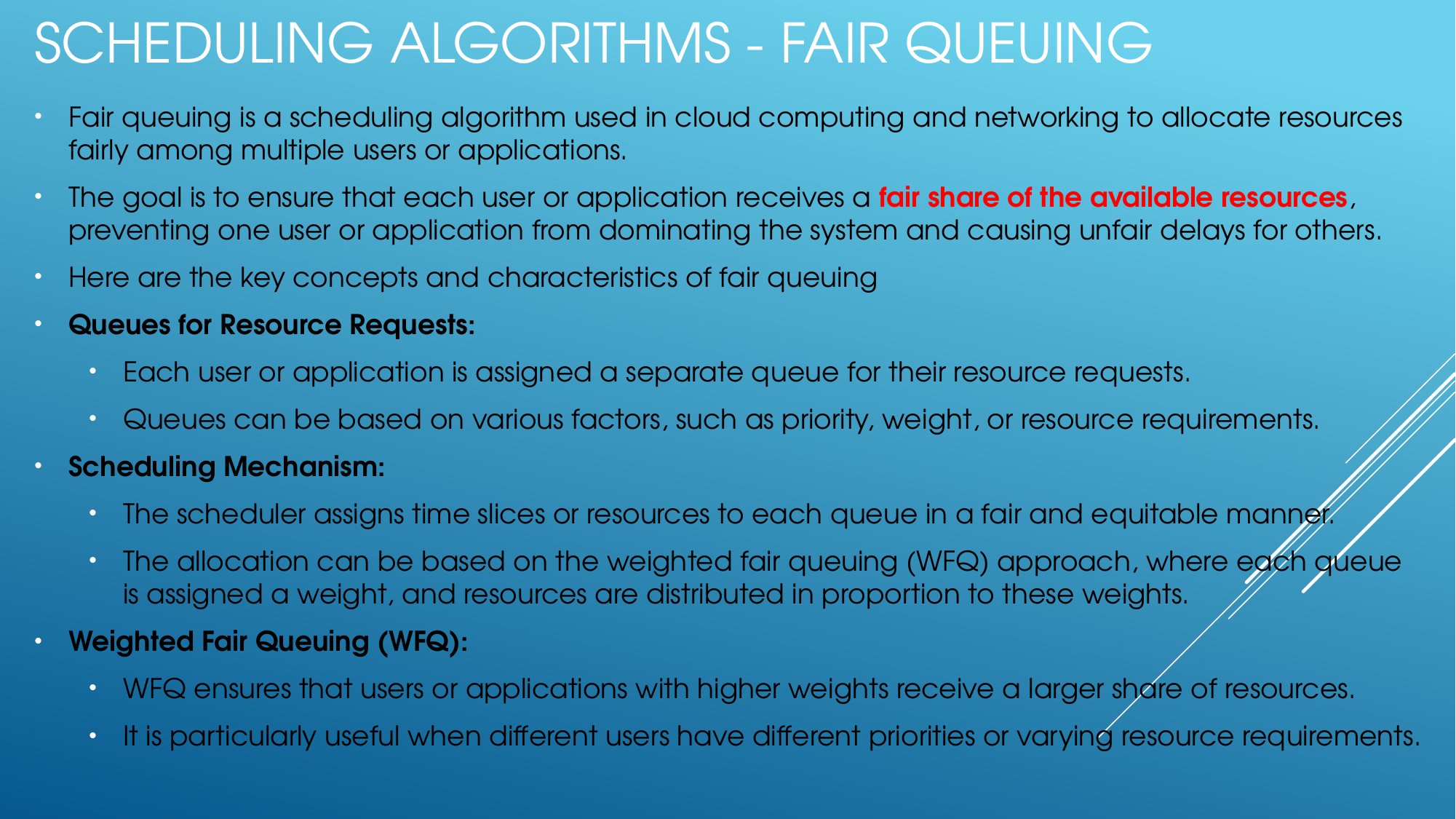

# Scheduling algorithms - Fair queuing
Fair queuing is a scheduling algorithm used in cloud computing and networking to allocate resources fairly among multiple users or applications.
The goal is to ensure that each user or application receives a fair share of the available resources, preventing one user or application from dominating the system and causing unfair delays for others.
Here are the key concepts and characteristics of fair queuing
Queues for Resource Requests:
Each user or application is assigned a separate queue for their resource requests.
Queues can be based on various factors, such as priority, weight, or resource requirements.
Scheduling Mechanism:
The scheduler assigns time slices or resources to each queue in a fair and equitable manner.
The allocation can be based on the weighted fair queuing (WFQ) approach, where each queue is assigned a weight, and resources are distributed in proportion to these weights.
Weighted Fair Queuing (WFQ):
WFQ ensures that users or applications with higher weights receive a larger share of resources.
It is particularly useful when different users have different priorities or varying resource requirements.